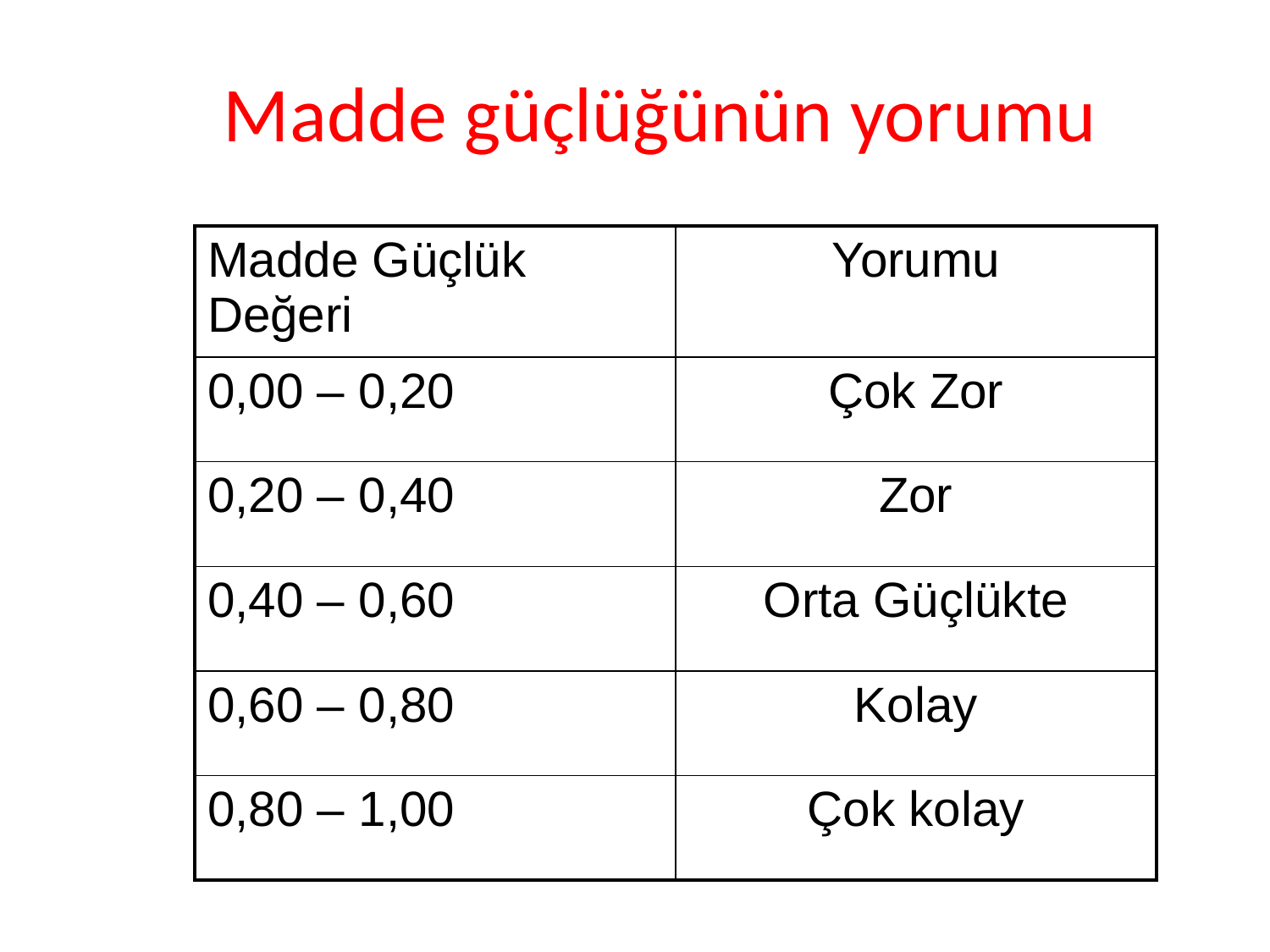

# Madde güçlüğünün yorumu
| Madde Güçlük Değeri | Yorumu |
| --- | --- |
| 0,00 – 0,20 | Çok Zor |
| 0,20 – 0,40 | Zor |
| 0,40 – 0,60 | Orta Güçlükte |
| 0,60 – 0,80 | Kolay |
| 0,80 – 1,00 | Çok kolay |